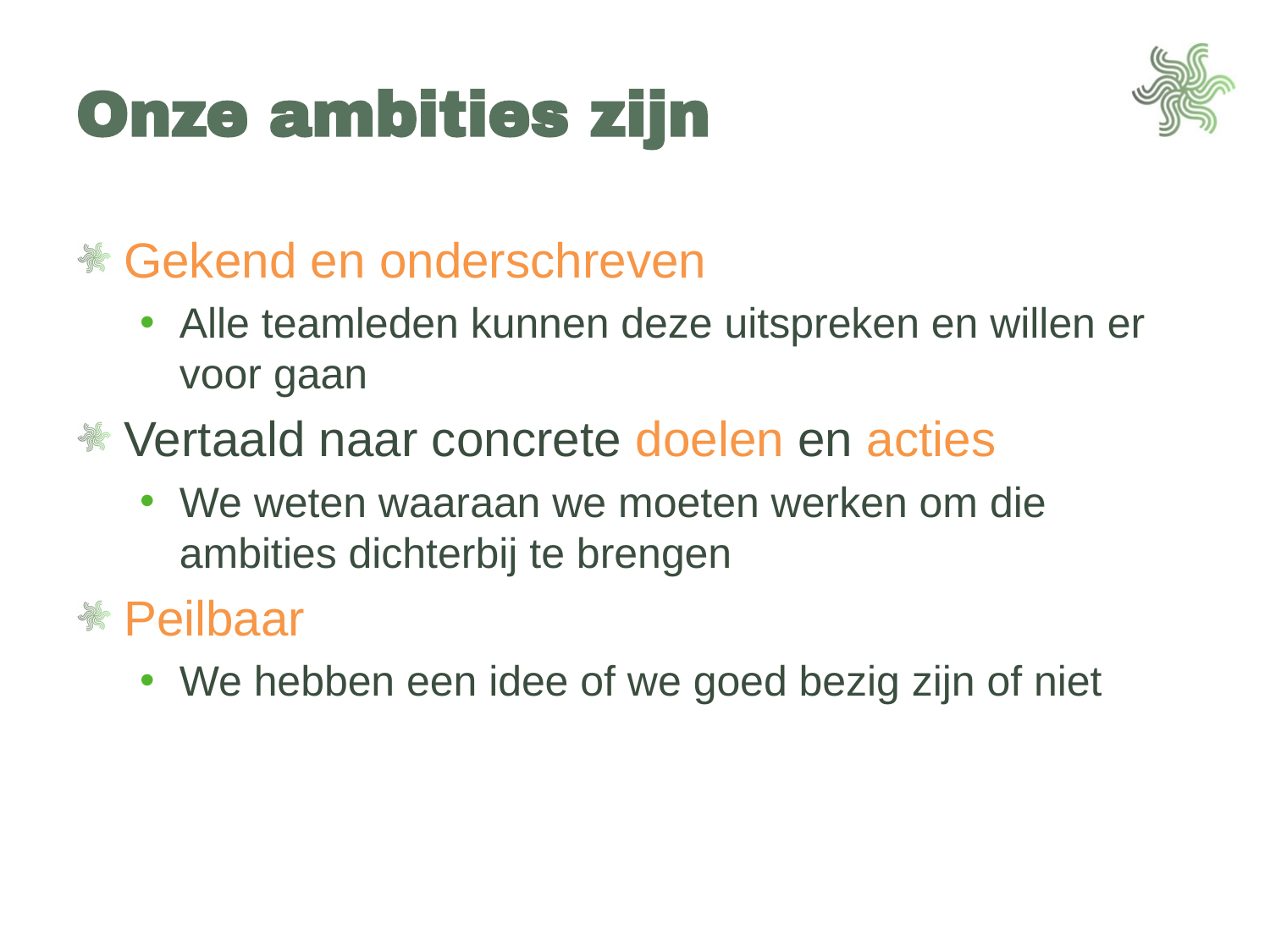

# Onze ambities zijn
Gekend en onderschreven
Alle teamleden kunnen deze uitspreken en willen er voor gaan
Vertaald naar concrete doelen en acties
We weten waaraan we moeten werken om die ambities dichterbij te brengen
Peilbaar
We hebben een idee of we goed bezig zijn of niet